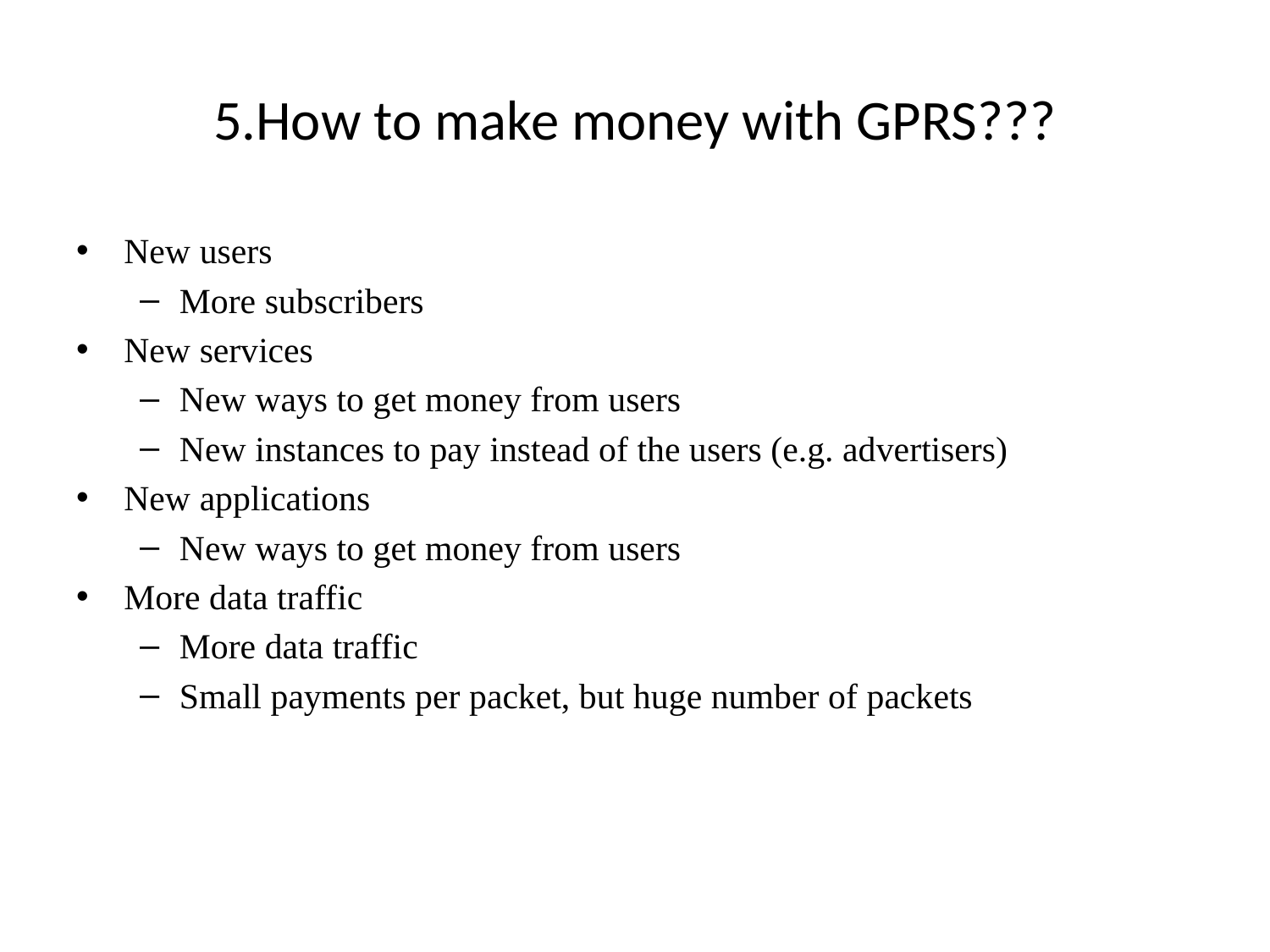

# 5.How to make money with GPRS???
New users
More subscribers
New services
New ways to get money from users
New instances to pay instead of the users (e.g. advertisers)
New applications
New ways to get money from users
More data traffic
More data traffic
Small payments per packet, but huge number of packets